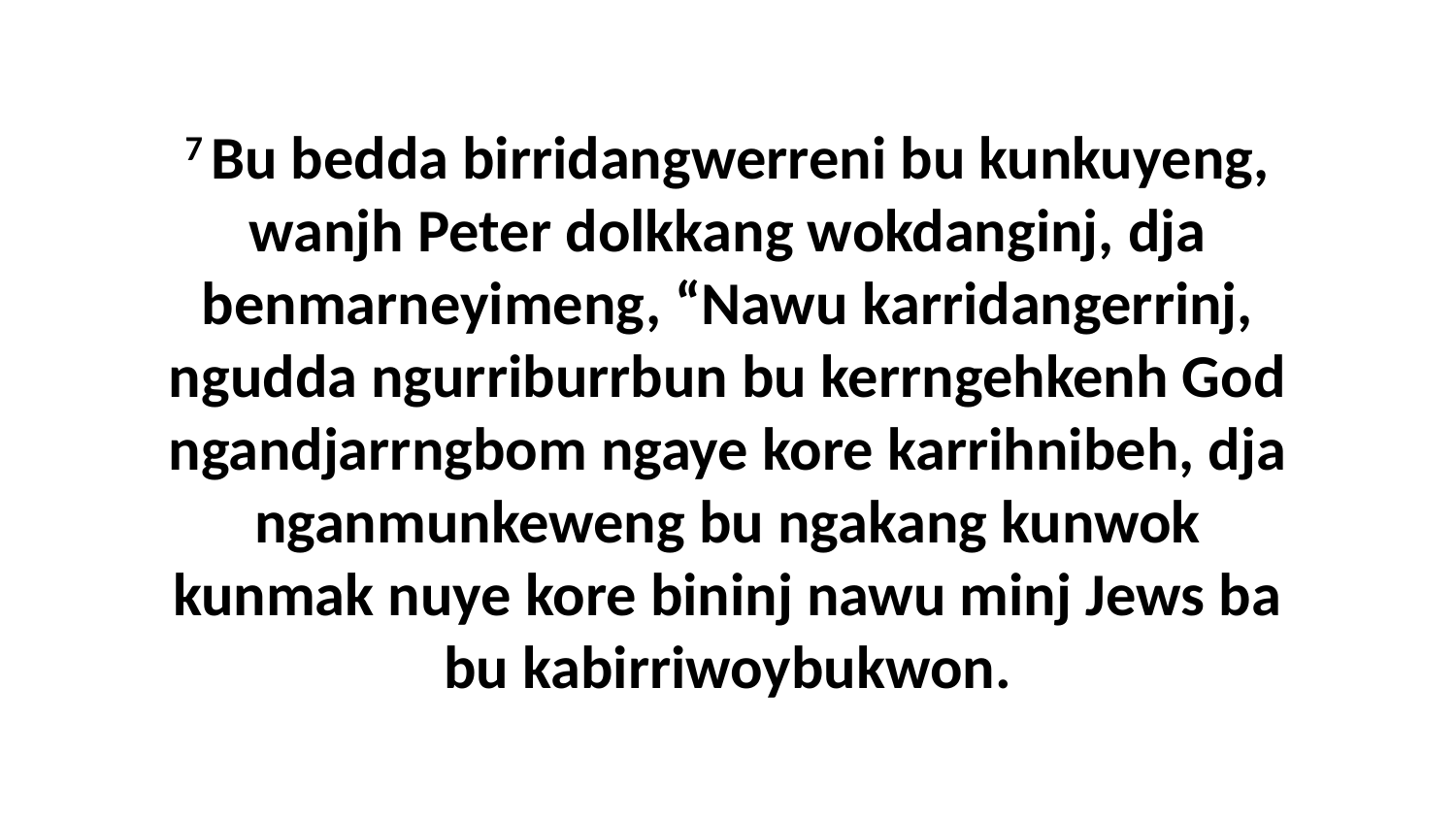

7 Bu bedda birridangwerreni bu kunkuyeng, wanjh Peter dolkkang wokdanginj, dja benmarneyimeng, “Nawu karridangerrinj, ngudda ngurriburrbun bu kerrngehkenh God ngandjarrngbom ngaye kore karrihnibeh, dja nganmunkeweng bu ngakang kunwok kunmak nuye kore bininj nawu minj Jews ba bu kabirriwoybukwon.